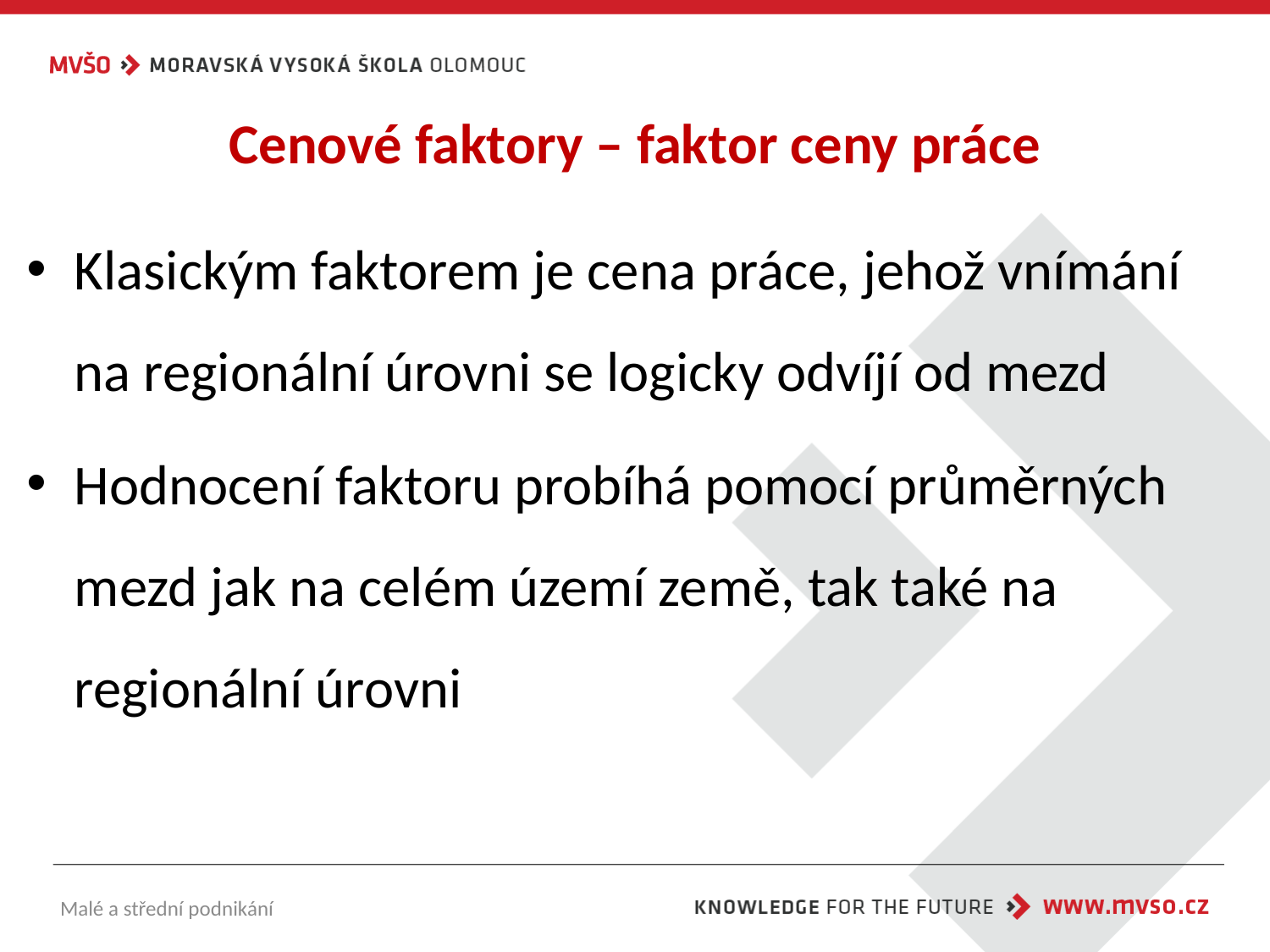

# Cenové faktory – faktor ceny práce
Klasickým faktorem je cena práce, jehož vnímání na regionální úrovni se logicky odvíjí od mezd
Hodnocení faktoru probíhá pomocí průměrných mezd jak na celém území země, tak také na regionální úrovni
Malé a střední podnikání